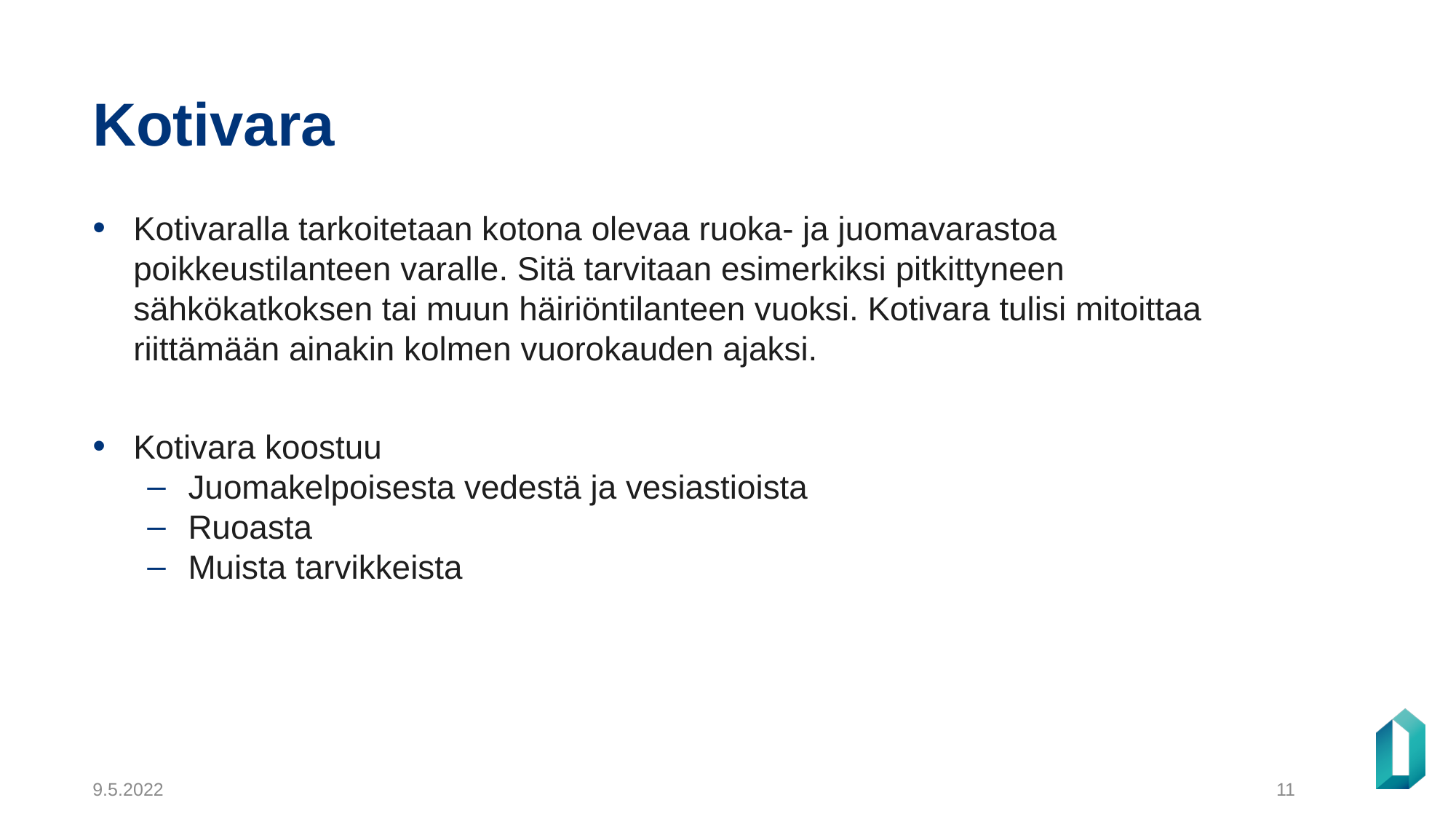

# Kotivara
Kotivaralla tarkoitetaan kotona olevaa ruoka- ja juomavarastoa poikkeustilanteen varalle. Sitä tarvitaan esimerkiksi pitkittyneen sähkökatkoksen tai muun häiriöntilanteen vuoksi. Kotivara tulisi mitoittaa riittämään ainakin kolmen vuorokauden ajaksi.

Kotivara koostuu
Juomakelpoisesta vedestä ja vesiastioista
Ruoasta
Muista tarvikkeista

9.5.2022
11